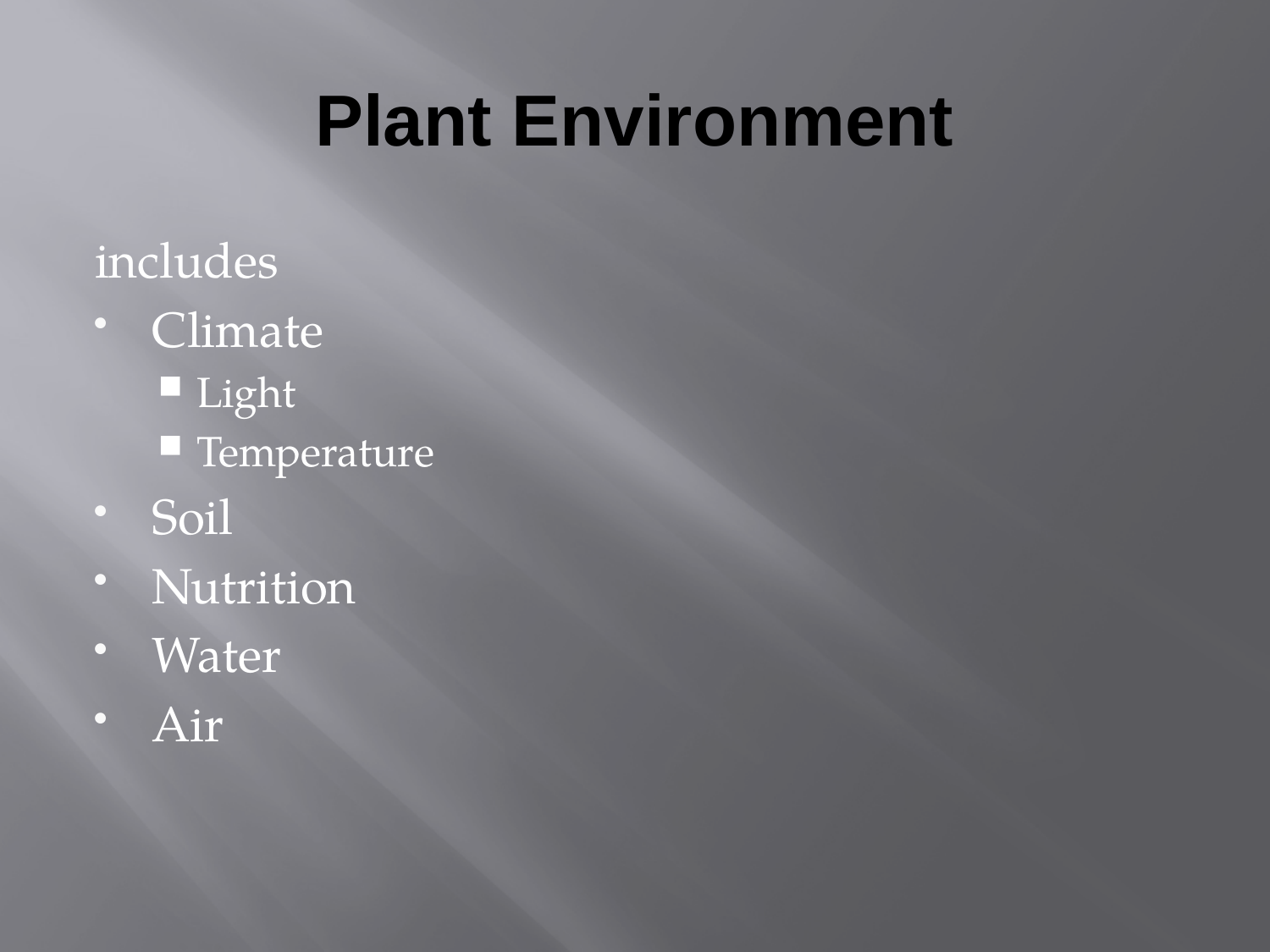

# Plant Environment
includes
Climate
Light
Temperature
Soil
Nutrition
Water
Air